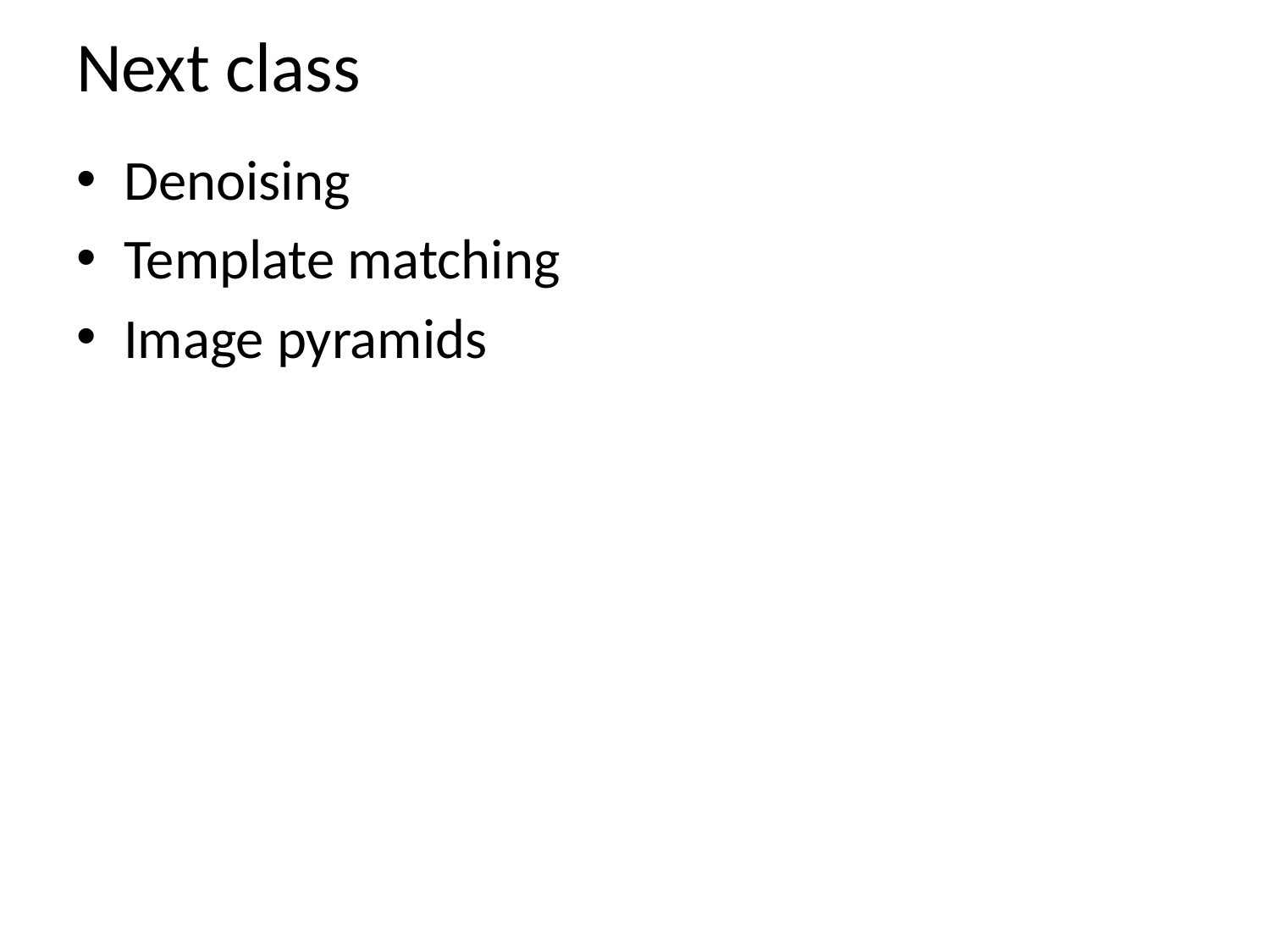

# Next class
Denoising
Template matching
Image pyramids